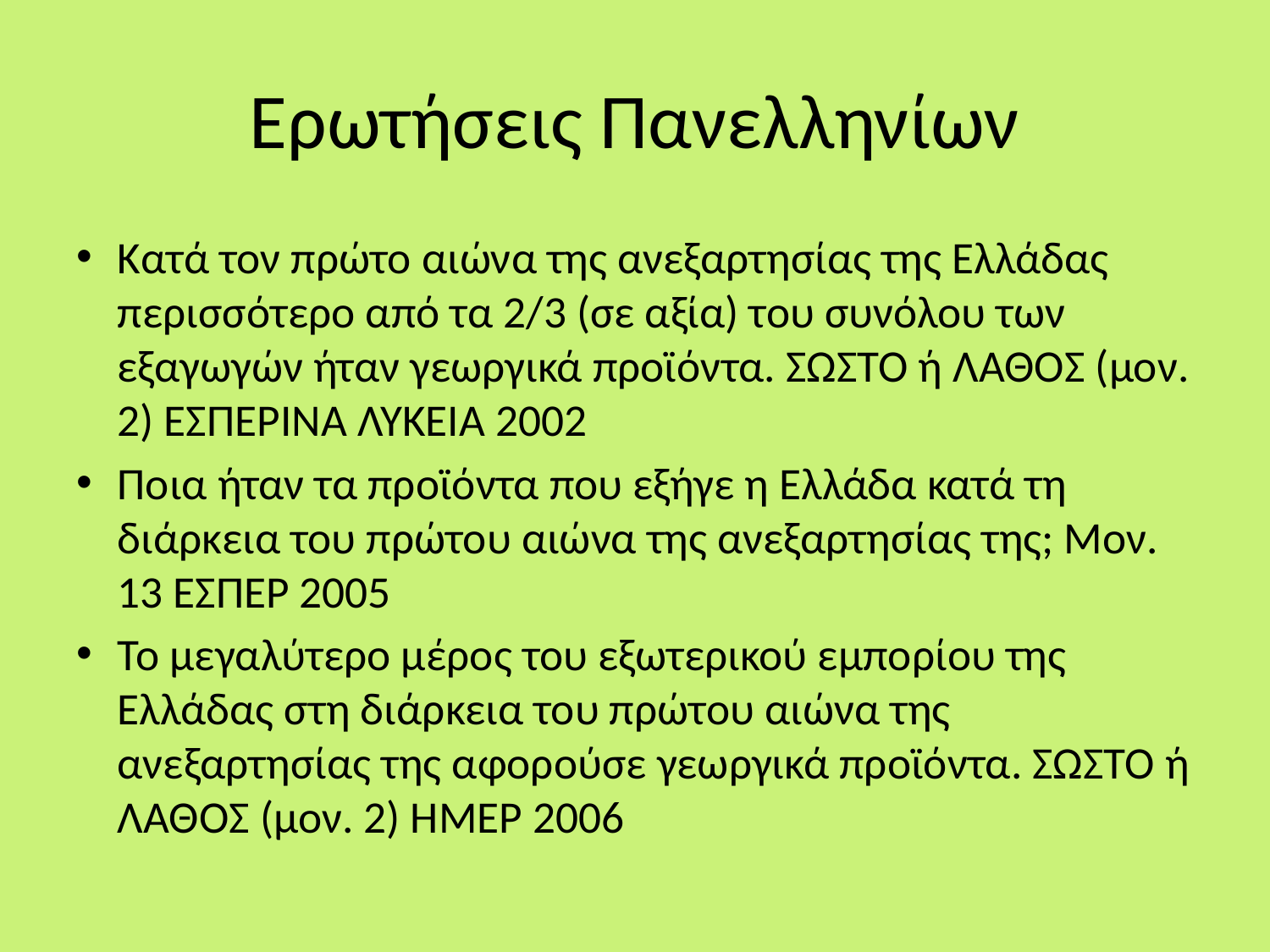

# Ερωτήσεις Πανελληνίων
Κατά τον πρώτο αιώνα της ανεξαρτησίας της Ελλάδας περισσότερο από τα 2/3 (σε αξία) του συνόλου των εξαγωγών ήταν γεωργικά προϊόντα. ΣΩΣΤΟ ή ΛΑΘΟΣ (μον. 2) ΕΣΠΕΡΙΝΑ ΛΥΚΕΙΑ 2002
Ποια ήταν τα προϊόντα που εξήγε η Ελλάδα κατά τη διάρκεια του πρώτου αιώνα της ανεξαρτησίας της; Μον. 13 ΕΣΠΕΡ 2005
Το μεγαλύτερο μέρος του εξωτερικού εμπορίου της Ελλάδας στη διάρκεια του πρώτου αιώνα της ανεξαρτησίας της αφορούσε γεωργικά προϊόντα. ΣΩΣΤΟ ή ΛΑΘΟΣ (μον. 2) ΗΜΕΡ 2006